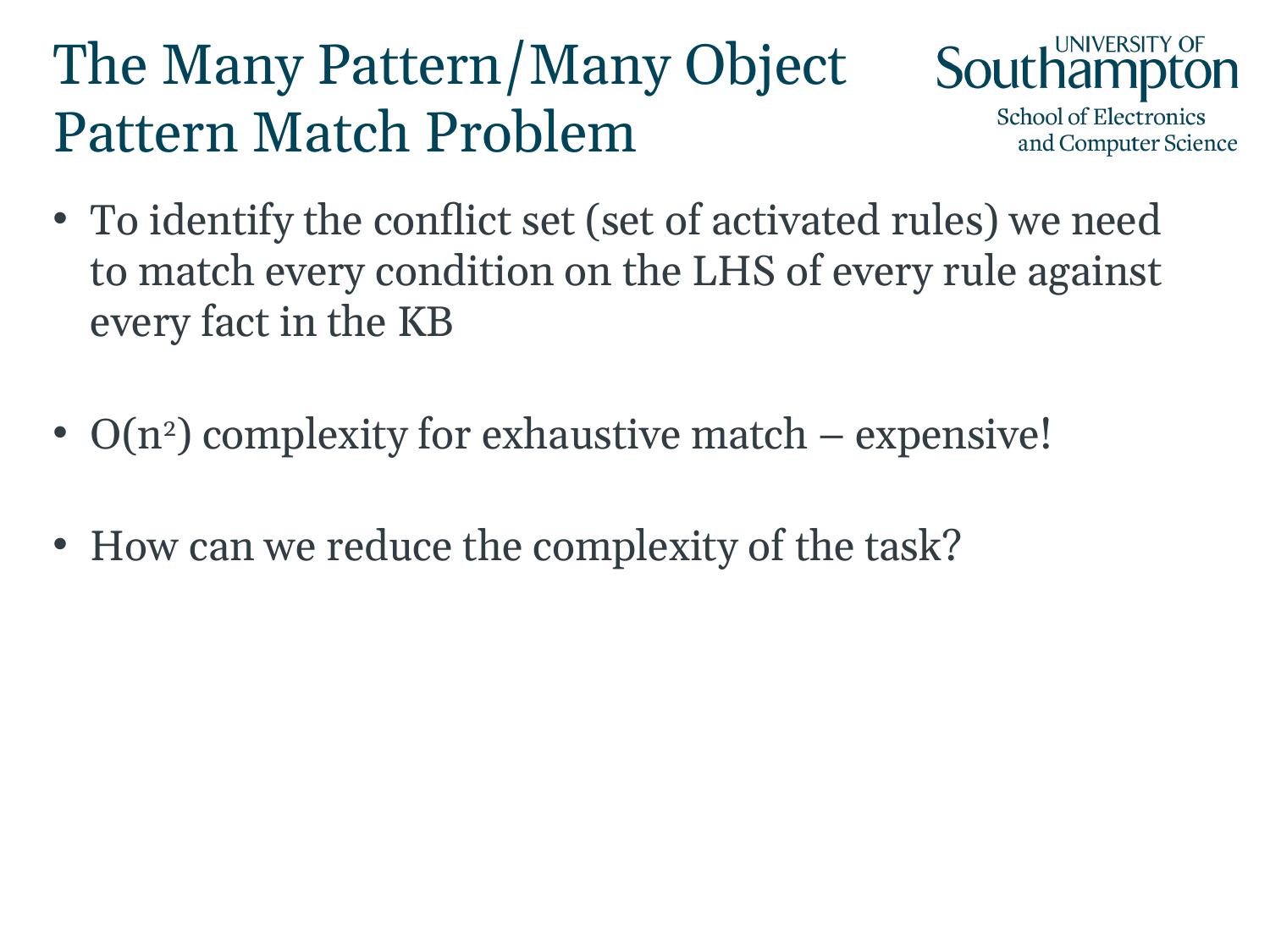

# The Many Pattern/Many Object Pattern Match Problem
To identify the conflict set (set of activated rules) we need to match every condition on the LHS of every rule against every fact in the KB

O(n2) complexity for exhaustive match – expensive!

How can we reduce the complexity of the task?